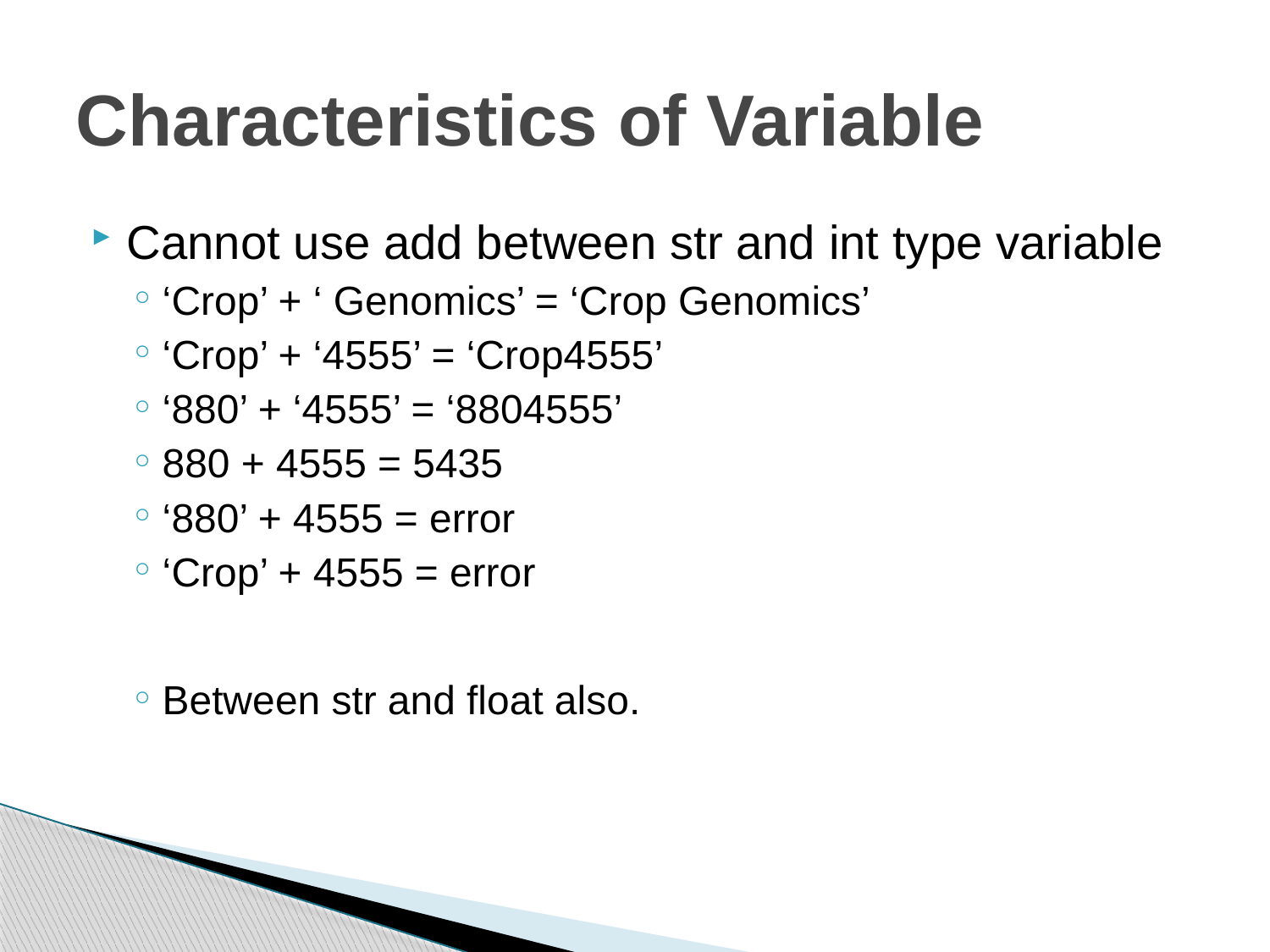

# Characteristics of Variable
Cannot use add between str and int type variable
‘Crop’ + ‘ Genomics’ = ‘Crop Genomics’
‘Crop’ + ‘4555’ = ‘Crop4555’
‘880’ + ‘4555’ = ‘8804555’
880 + 4555 = 5435
‘880’ + 4555 = error
‘Crop’ + 4555 = error

Between str and float also.